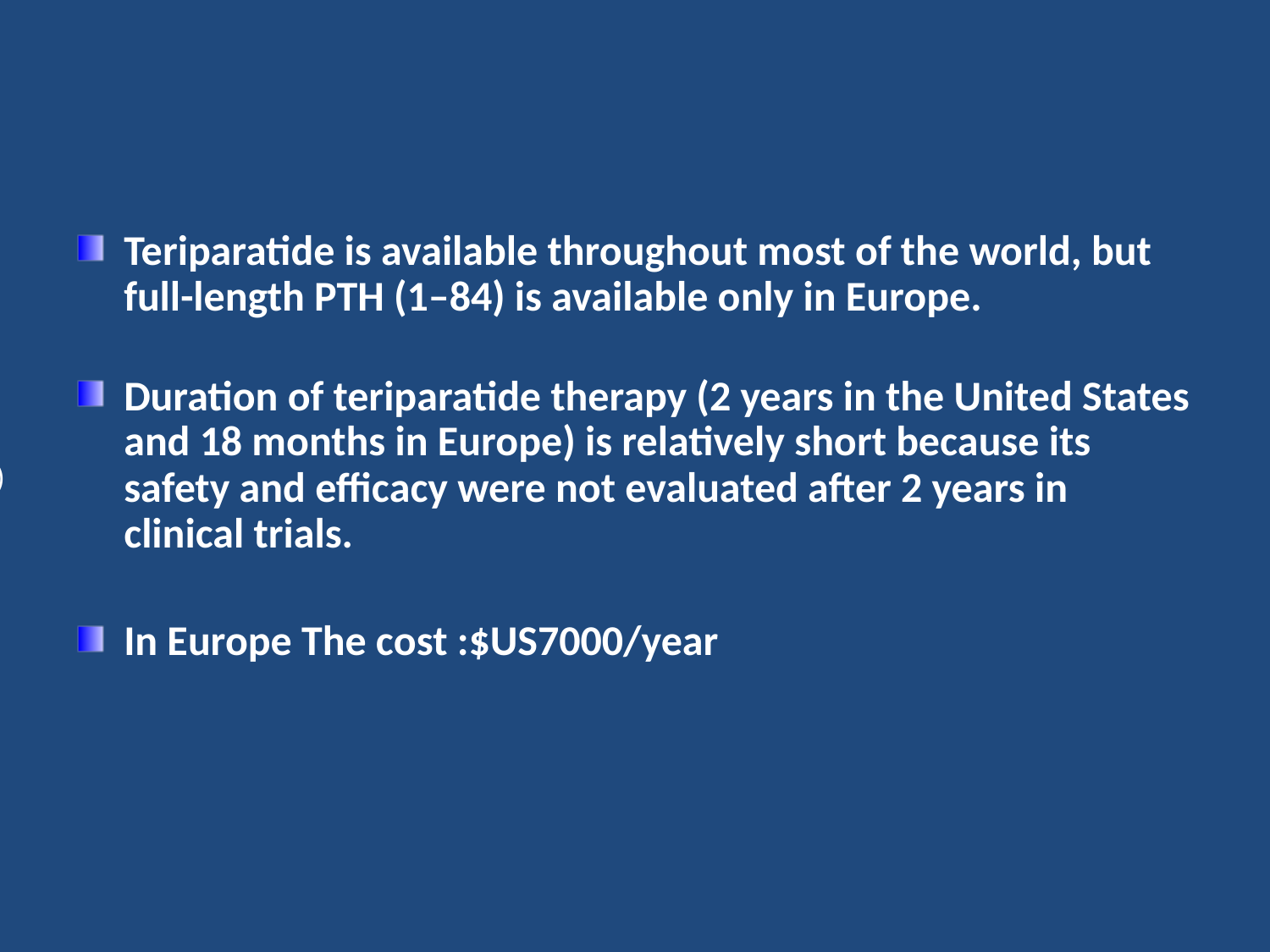

Teriparatide is available throughout most of the world, but full-length PTH (1–84) is available only in Europe.

Duration of teriparatide therapy (2 years in the United States and 18 months in Europe) is relatively short because its safety and efficacy were not evaluated after 2 years in clinical trials.

In Europe The cost :$US7000/year

)